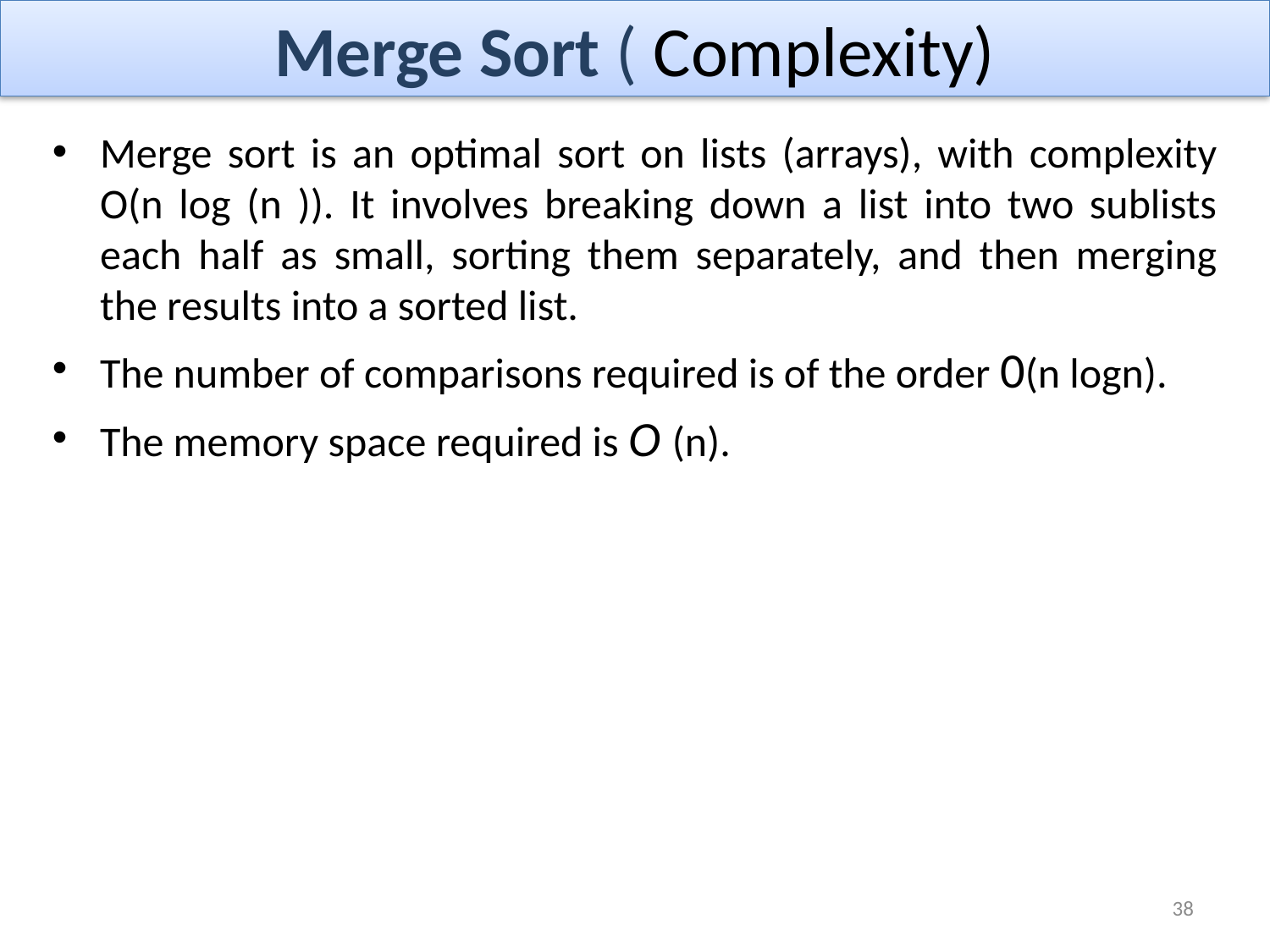

# Merge Sort ( Complexity)
Merge sort is an optimal sort on lists (arrays), with complexity O(n log (n )). It involves breaking down a list into two sublists each half as small, sorting them separately, and then merging the results into a sorted list.
The number of comparisons required is of the order 0(n logn).
The memory space required is O (n).

38